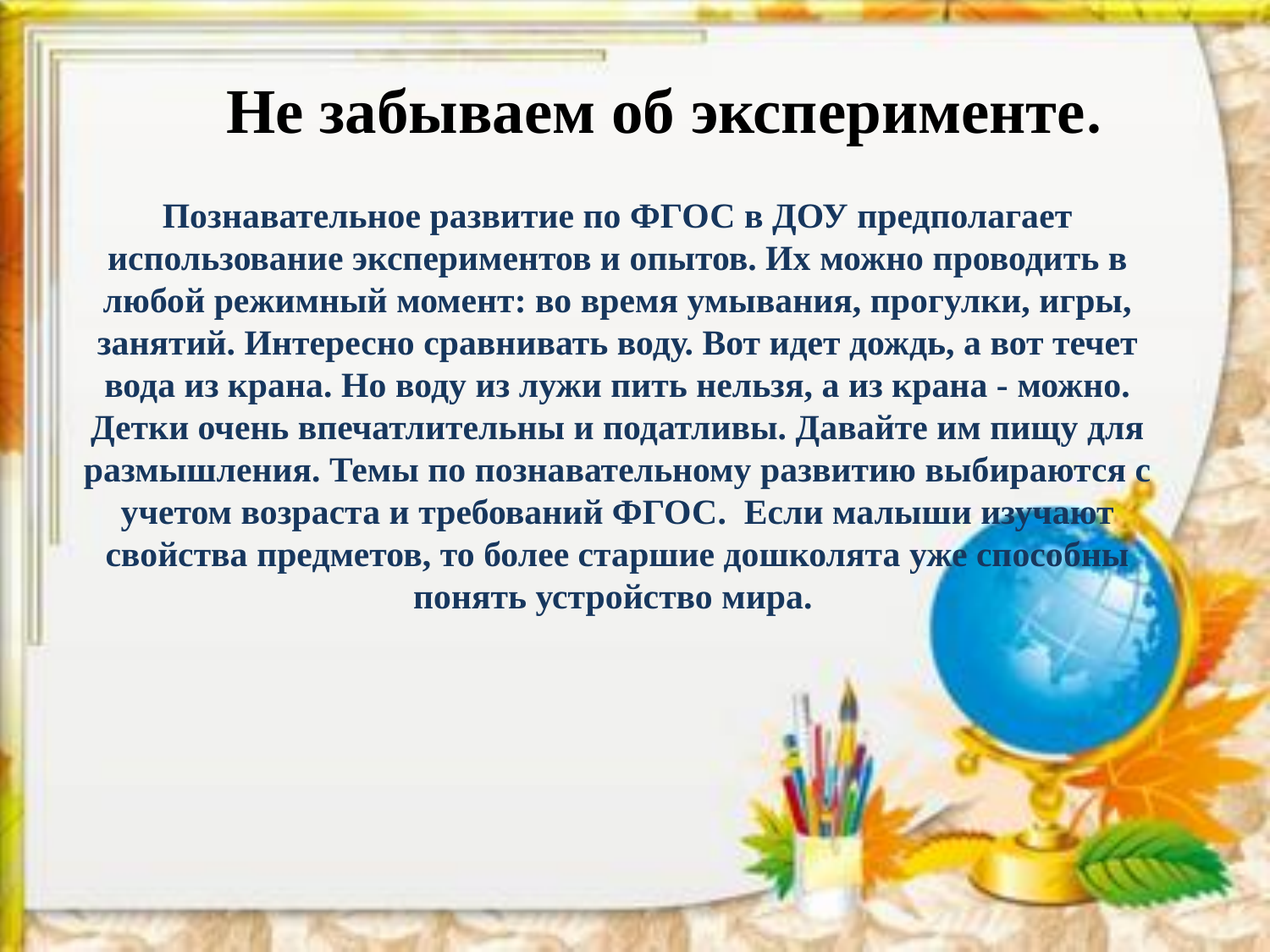

# Не забываем об эксперименте.
Познавательное развитие по ФГОС в ДОУ предполагает использование экспериментов и опытов. Их можно проводить в любой режимный момент: во время умывания, прогулки, игры, занятий. Интересно сравнивать воду. Вот идет дождь, а вот течет вода из крана. Но воду из лужи пить нельзя, а из крана - можно. Детки очень впечатлительны и податливы. Давайте им пищу для размышления. Темы по познавательному развитию выбираются с учетом возраста и требований ФГОС.  Если малыши изучают свойства предметов, то более старшие дошколята уже способны понять устройство мира.